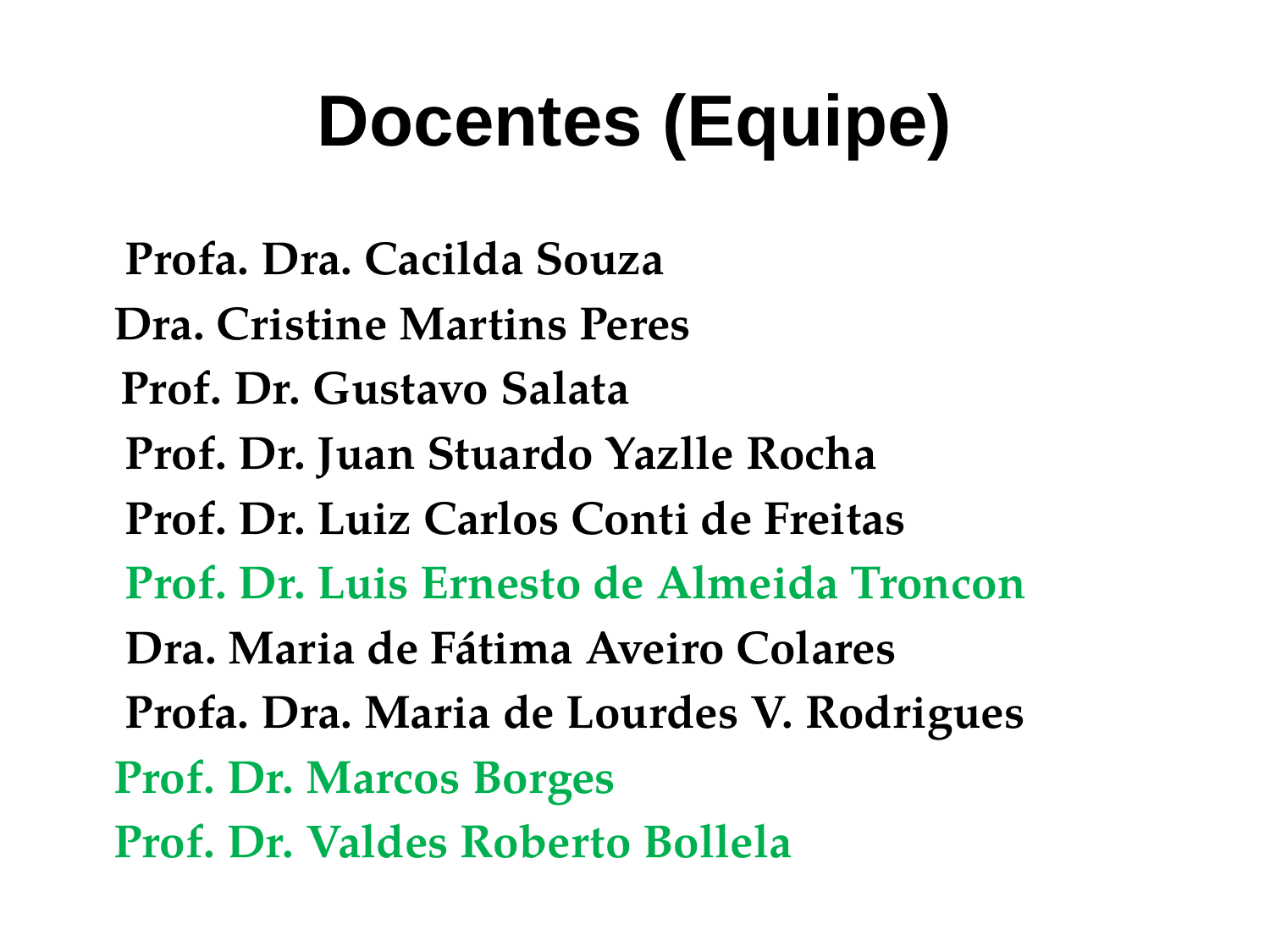

# Docentes (Equipe)
      Profa. Dra. Cacilda Souza
     Dra. Cristine Martins Peres
	 Prof. Dr. Gustavo Salata
      Prof. Dr. Juan Stuardo Yazlle Rocha
      Prof. Dr. Luiz Carlos Conti de Freitas
      Prof. Dr. Luis Ernesto de Almeida Troncon
      Dra. Maria de Fátima Aveiro Colares
      Profa. Dra. Maria de Lourdes V. Rodrigues
     Prof. Dr. Marcos Borges
     Prof. Dr. Valdes Roberto Bollela